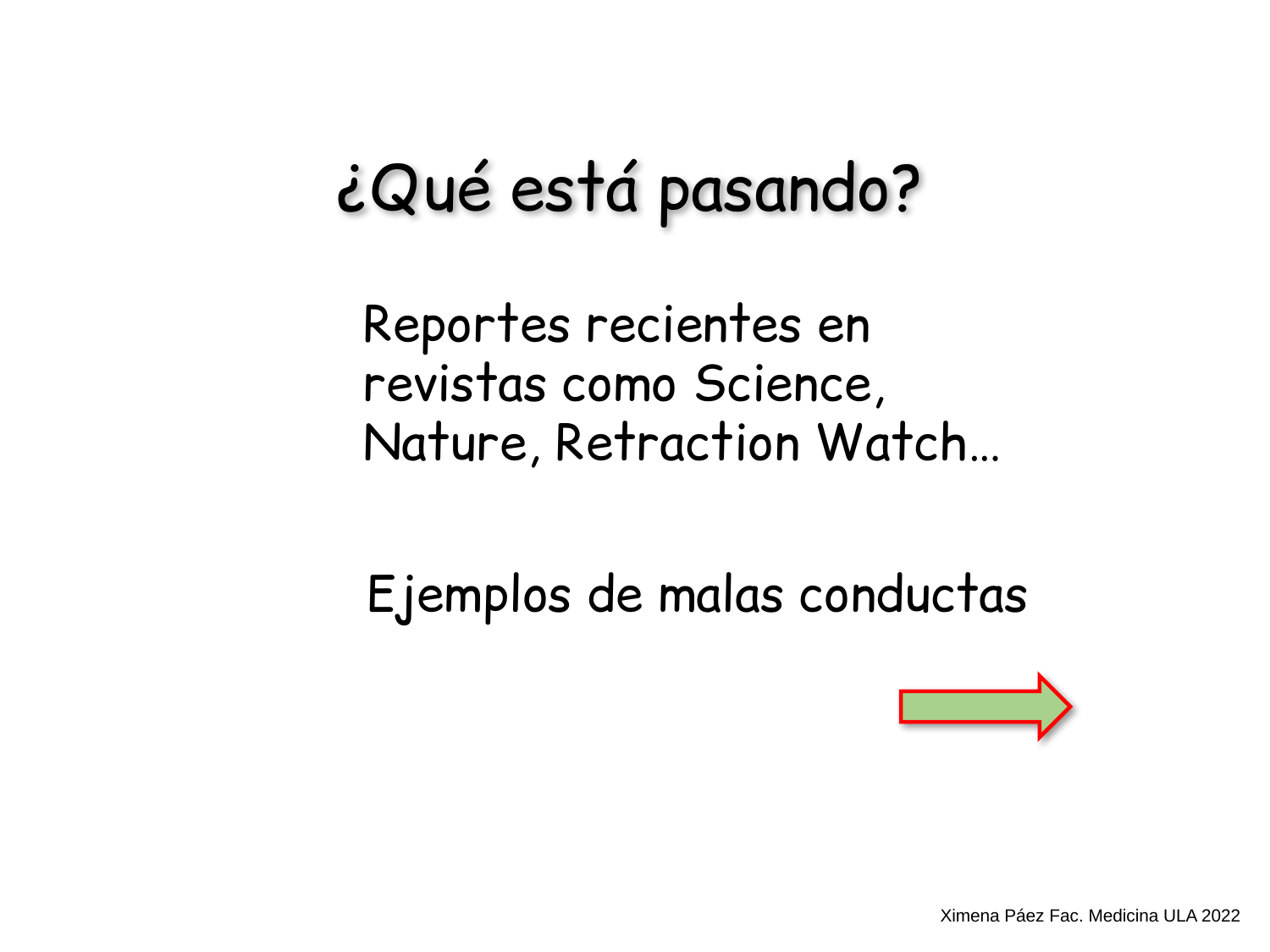

¿Qué está pasando?
Reportes recientes en revistas como Science, Nature, Retraction Watch…
Ejemplos de malas conductas

Ximena Páez Fac. Medicina ULA 2022